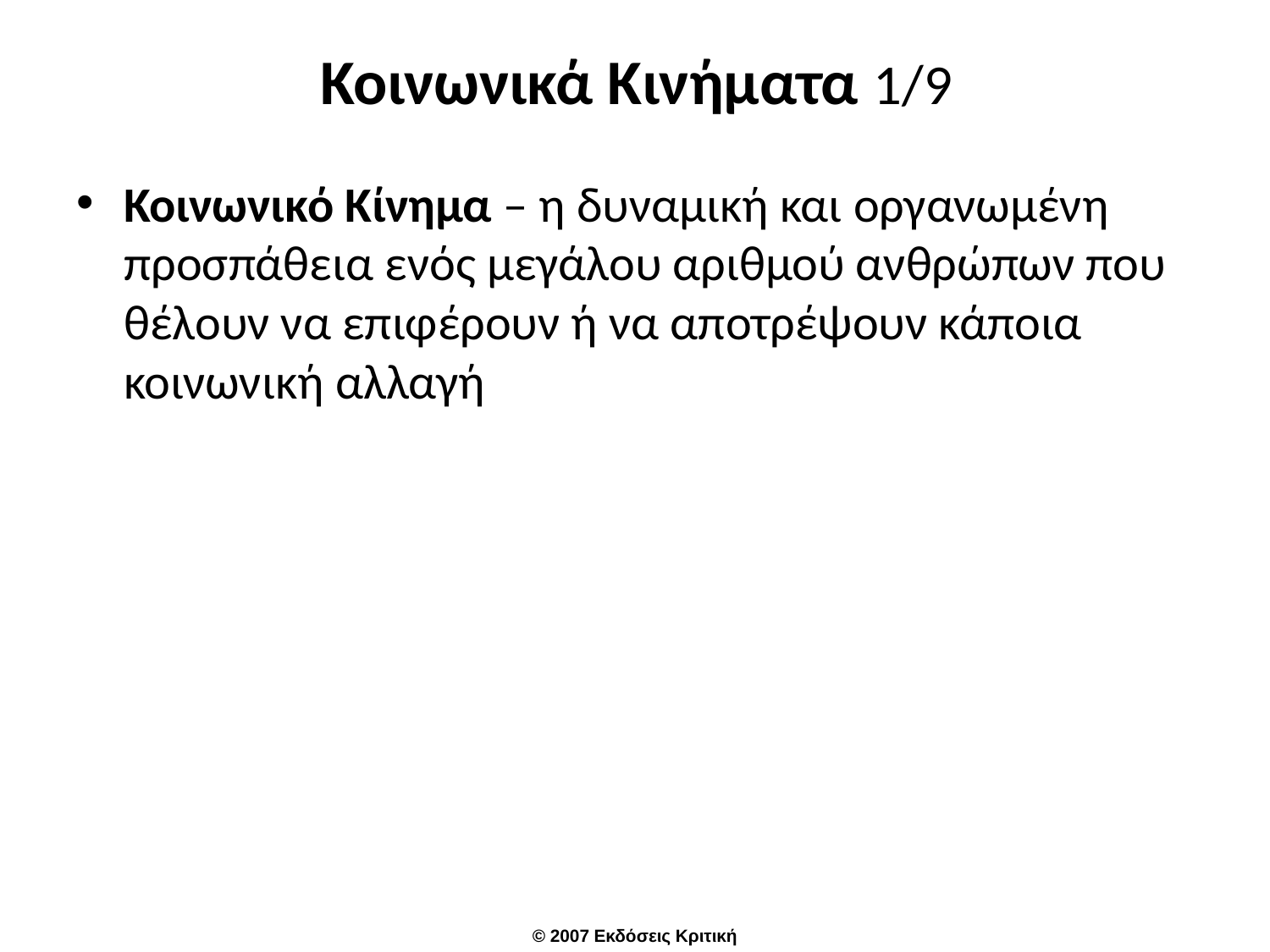

# Κοινωνικά Κινήματα 1/9
Κοινωνικό Κίνημα – η δυναμική και οργανωμένη προσπάθεια ενός μεγάλου αριθμού ανθρώπων που θέλουν να επιφέρουν ή να αποτρέψουν κάποια κοινωνική αλλαγή